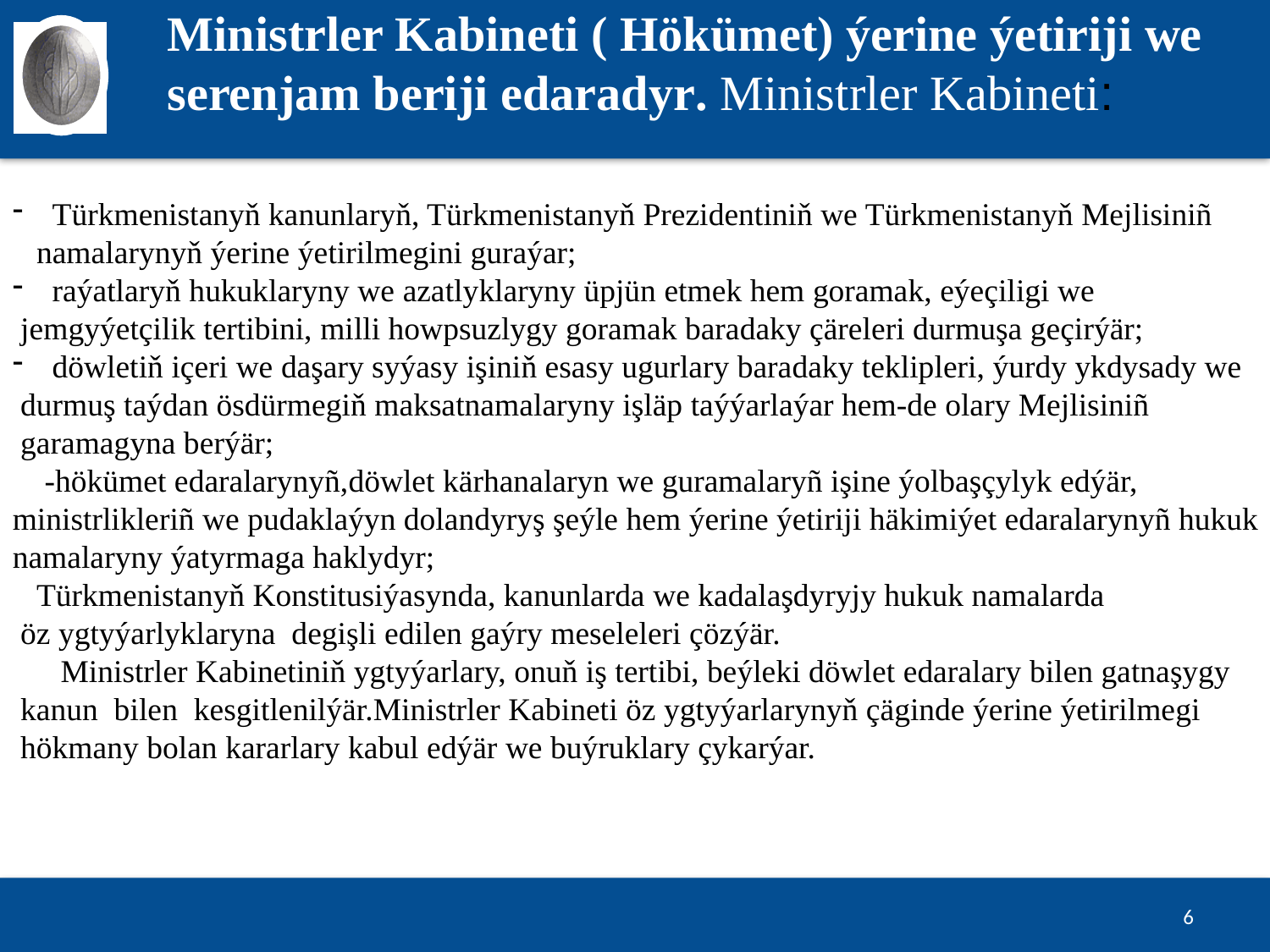

Ministrler Kabineti ( Hökümet) ýerine ýetiriji we serenjam beriji edaradyr. Ministrler Kabineti:

#

Türkmenistanyň kanunlaryň, Türkmenistanyň Prezidentiniň we Türkmenistanyň Mejlisiniñ
   namalarynyň ýerine ýetirilmegini guraýar;
raýatlaryň hukuklaryny we azatlyklaryny üpjün etmek hem goramak, eýeçiligi we
 jemgyýetçilik tertibini, milli howpsuzlygy goramak baradaky çäreleri durmuşa geçirýär;
döwletiň içeri we daşary syýasy işiniň esasy ugurlary baradaky teklipleri, ýurdy ykdysady we
 durmuş taýdan ösdürmegiň maksatnamalaryny işläp taýýarlaýar hem-de olary Mejlisiniñ
 garamagyna berýär;
    -hökümet edaralarynyñ,döwlet kärhanalaryn we guramalaryñ işine ýolbaşçylyk edýär,
ministrlikleriñ we pudaklaýyn dolandyryş şeýle hem ýerine ýetiriji häkimiýet edaralarynyñ hukuk
namalaryny ýatyrmaga haklydyr;
   Türkmenistanyň Konstitusiýasynda, kanunlarda we kadalaşdyryjy hukuk namalarda
 öz ygtyýarlyklaryna  degişli edilen gaýry meseleleri çözýär.
      Ministrler Kabinetiniň ygtyýarlary, onuň iş tertibi, beýleki döwlet edaralary bilen gatnaşygy
 kanun  bilen  kesgitlenilýär.Ministrler Kabineti öz ygtyýarlarynyň çäginde ýerine ýetirilmegi
 hökmany bolan kararlary kabul edýär we buýruklary çykarýar.

6